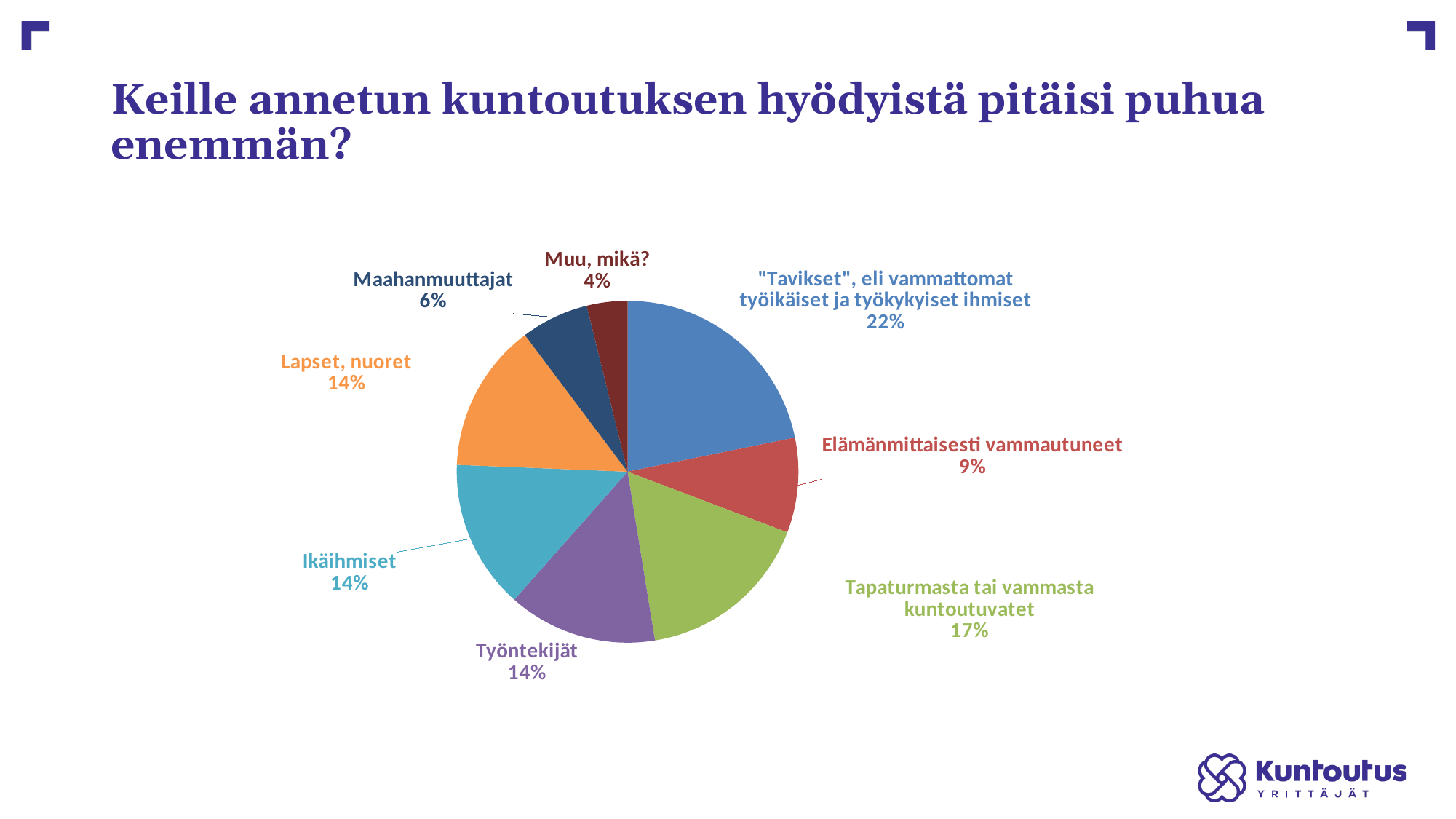

# Keille annetun kuntoutuksen hyödyistä pitäisi puhua enemmän?

### Chart

| Category |  |
|---|---|
| "Tavikset", eli vammattomat työikäiset ja työkykyiset ihmiset | 17.0 |
| Elämänmittaisesti vammautuneet | 7.0 |
| Tapaturmasta tai vammasta kuntoutuvatet | 13.0 |
| Työntekijät | 11.0 |
| Ikäihmiset | 11.0 |
| Lapset, nuoret | 11.0 |
| Maahanmuuttajat | 5.0 |
| Muu, mikä? | 3.0 |